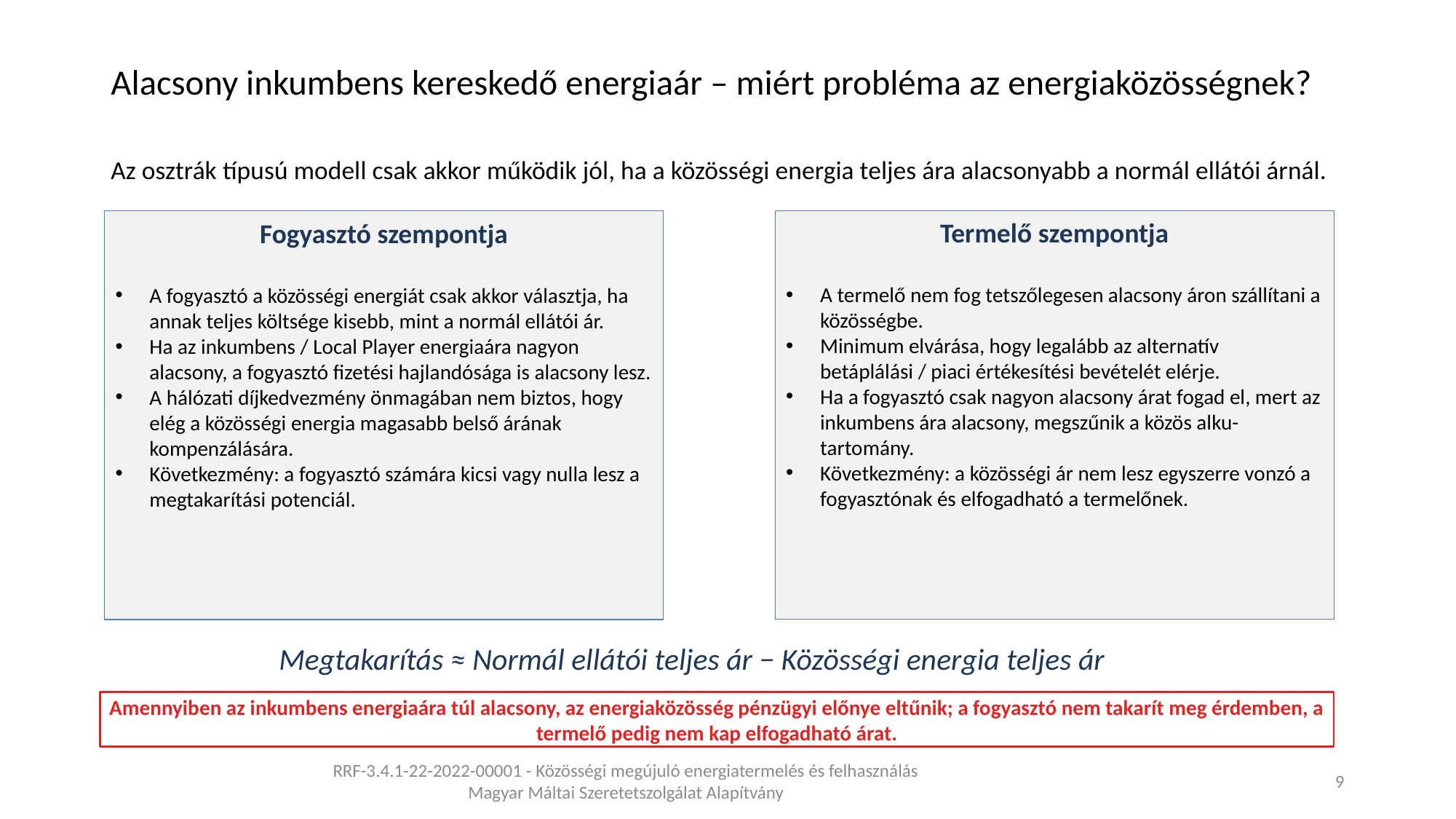

# Alacsony inkumbens kereskedő energiaár – miért probléma az energiaközösségnek?
Az osztrák típusú modell csak akkor működik jól, ha a közösségi energia teljes ára alacsonyabb a normál ellátói árnál.

Termelő szempontja

A termelő nem fog tetszőlegesen alacsony áron szállítani a közösségbe.
Minimum elvárása, hogy legalább az alternatív betáplálási / piaci értékesítési bevételét elérje.
Ha a fogyasztó csak nagyon alacsony árat fogad el, mert az inkumbens ára alacsony, megszűnik a közös alku-tartomány.
Következmény: a közösségi ár nem lesz egyszerre vonzó a fogyasztónak és elfogadható a termelőnek.
Fogyasztó szempontja

A fogyasztó a közösségi energiát csak akkor választja, ha annak teljes költsége kisebb, mint a normál ellátói ár.
Ha az inkumbens / Local Player energiaára nagyon alacsony, a fogyasztó fizetési hajlandósága is alacsony lesz.
A hálózati díjkedvezmény önmagában nem biztos, hogy elég a közösségi energia magasabb belső árának kompenzálására.
Következmény: a fogyasztó számára kicsi vagy nulla lesz a megtakarítási potenciál.
Megtakarítás ≈ Normál ellátói teljes ár − Közösségi energia teljes ár
Amennyiben az inkumbens energiaára túl alacsony, az energiaközösség pénzügyi előnye eltűnik; a fogyasztó nem takarít meg érdemben, a termelő pedig nem kap elfogadható árat.
RRF-3.4.1-22-2022-00001 - Közösségi megújuló energiatermelés és felhasználás
Magyar Máltai Szeretetszolgálat Alapítvány
9